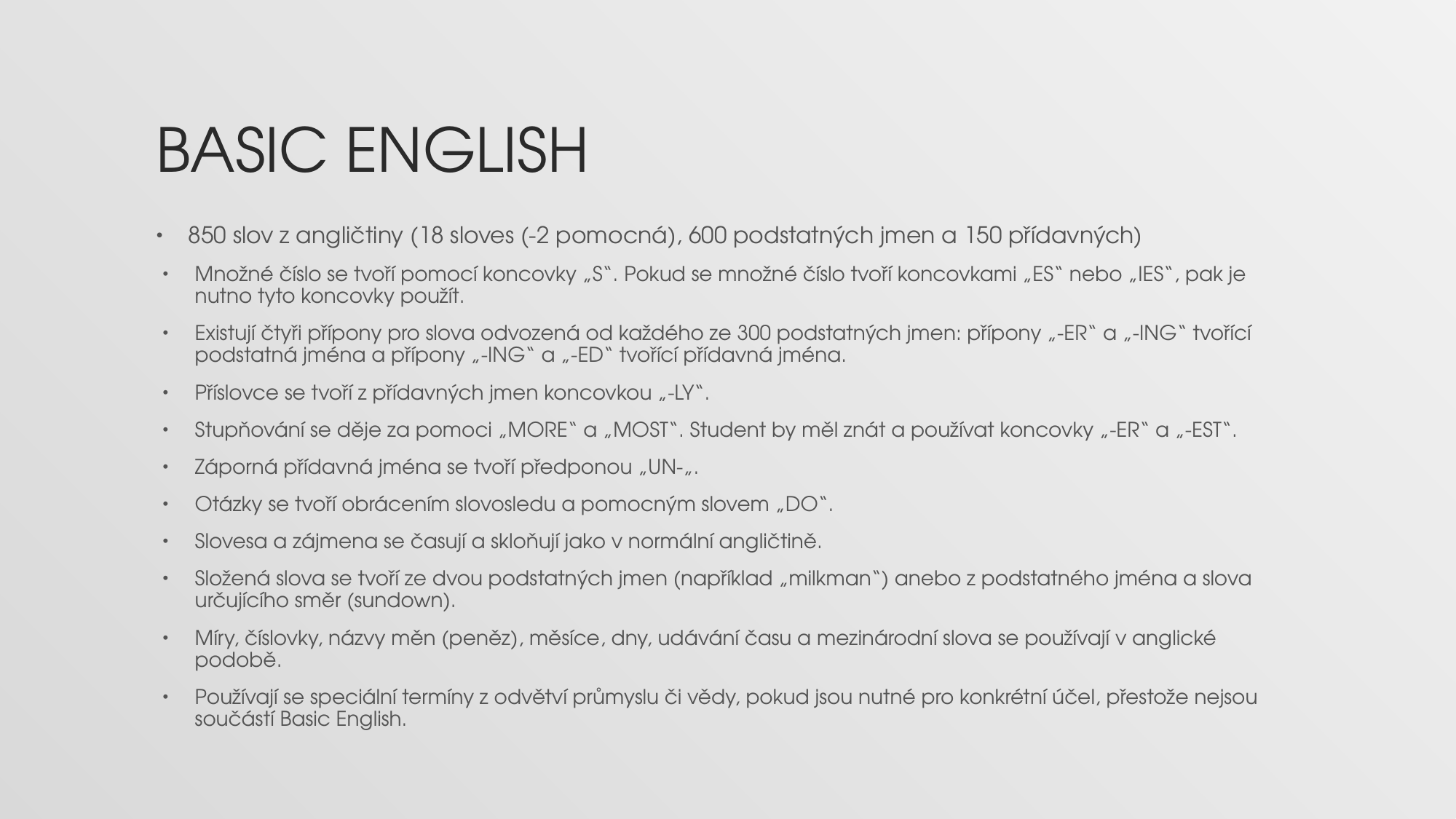

# Basic English
850 slov z angličtiny (18 sloves (-2 pomocná), 600 podstatných jmen a 150 přídavných)
Množné číslo se tvoří pomocí koncovky „S“. Pokud se množné číslo tvoří koncovkami „ES“ nebo „IES“, pak je nutno tyto koncovky použít.
Existují čtyři přípony pro slova odvozená od každého ze 300 podstatných jmen: přípony „-ER“ a „-ING“ tvořící podstatná jména a přípony „-ING“ a „-ED“ tvořící přídavná jména.
Příslovce se tvoří z přídavných jmen koncovkou „-LY“.
Stupňování se děje za pomoci „MORE“ a „MOST“. Student by měl znát a používat koncovky „-ER“ a „-EST“.
Záporná přídavná jména se tvoří předponou „UN-„.
Otázky se tvoří obrácením slovosledu a pomocným slovem „DO“.
Slovesa a zájmena se časují a skloňují jako v normální angličtině.
Složená slova se tvoří ze dvou podstatných jmen (například „milkman“) anebo z podstatného jména a slova určujícího směr (sundown).
Míry, číslovky, názvy měn (peněz), měsíce, dny, udávání času a mezinárodní slova se používají v anglické podobě.
Používají se speciální termíny z odvětví průmyslu či vědy, pokud jsou nutné pro konkrétní účel, přestože nejsou součástí Basic English.